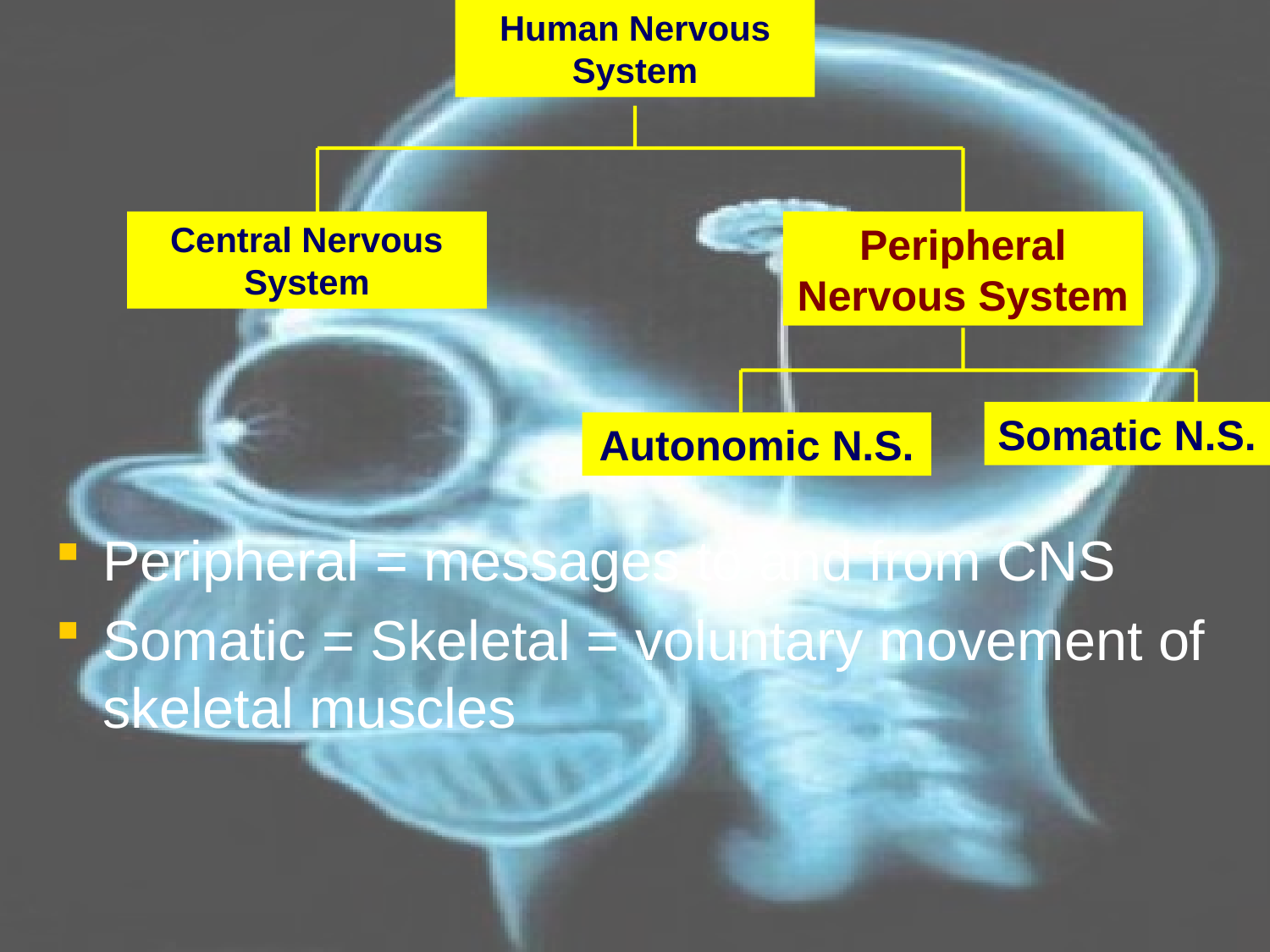

#
Human Nervous System

Central Nervous System
Peripheral Nervous System

Somatic N.S.
Autonomic N.S.
Peripheral = messages to and from CNS
Somatic = Skeletal = voluntary movement of skeletal muscles